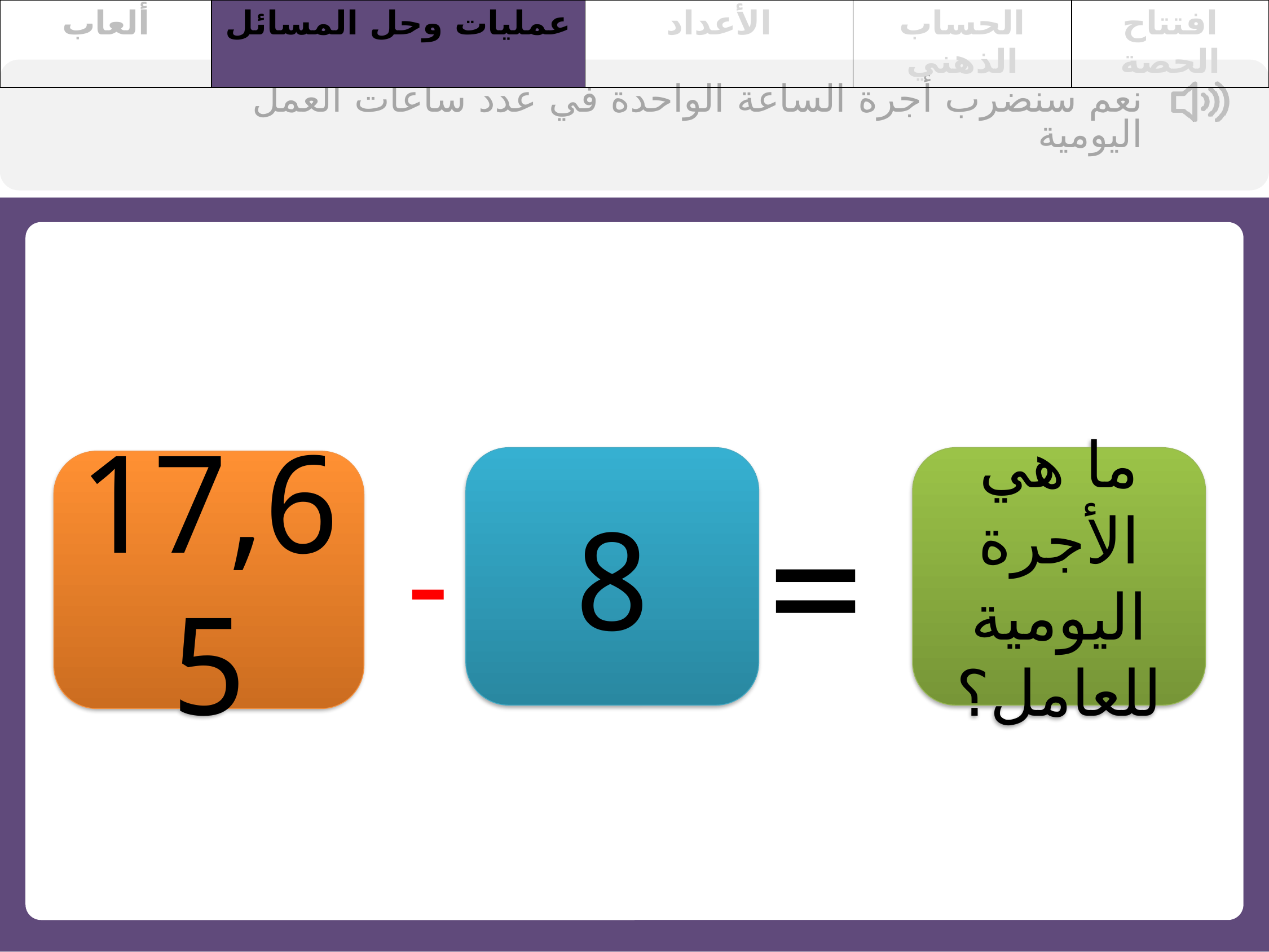

| ألعاب | عمليات وحل المسائل | الأعداد | الحساب الذهني | افتتاح الحصة |
| --- | --- | --- | --- | --- |

نعم سنضرب أجرة الساعة الواحدة في عدد ساعات العمل اليومية

8
ما هي الأجرة اليومية للعامل؟
17,65
=
-